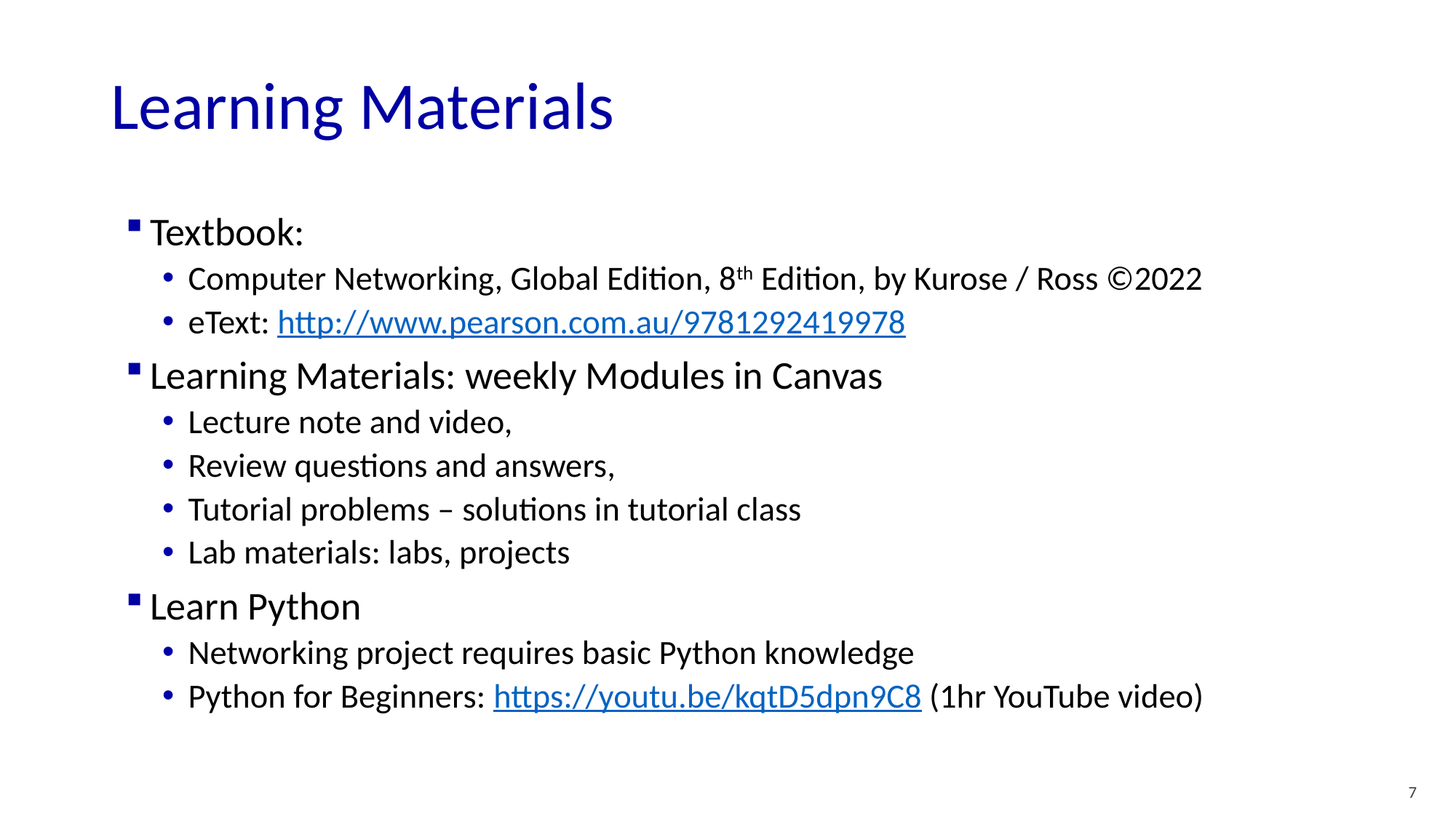

# Learning Materials
Textbook:
Computer Networking, Global Edition, 8th Edition, by Kurose / Ross ©2022
eText: http://www.pearson.com.au/9781292419978
Learning Materials: weekly Modules in Canvas
Lecture note and video,
Review questions and answers,
Tutorial problems – solutions in tutorial class
Lab materials: labs, projects
Learn Python
Networking project requires basic Python knowledge
Python for Beginners: https://youtu.be/kqtD5dpn9C8 (1hr YouTube video)

7